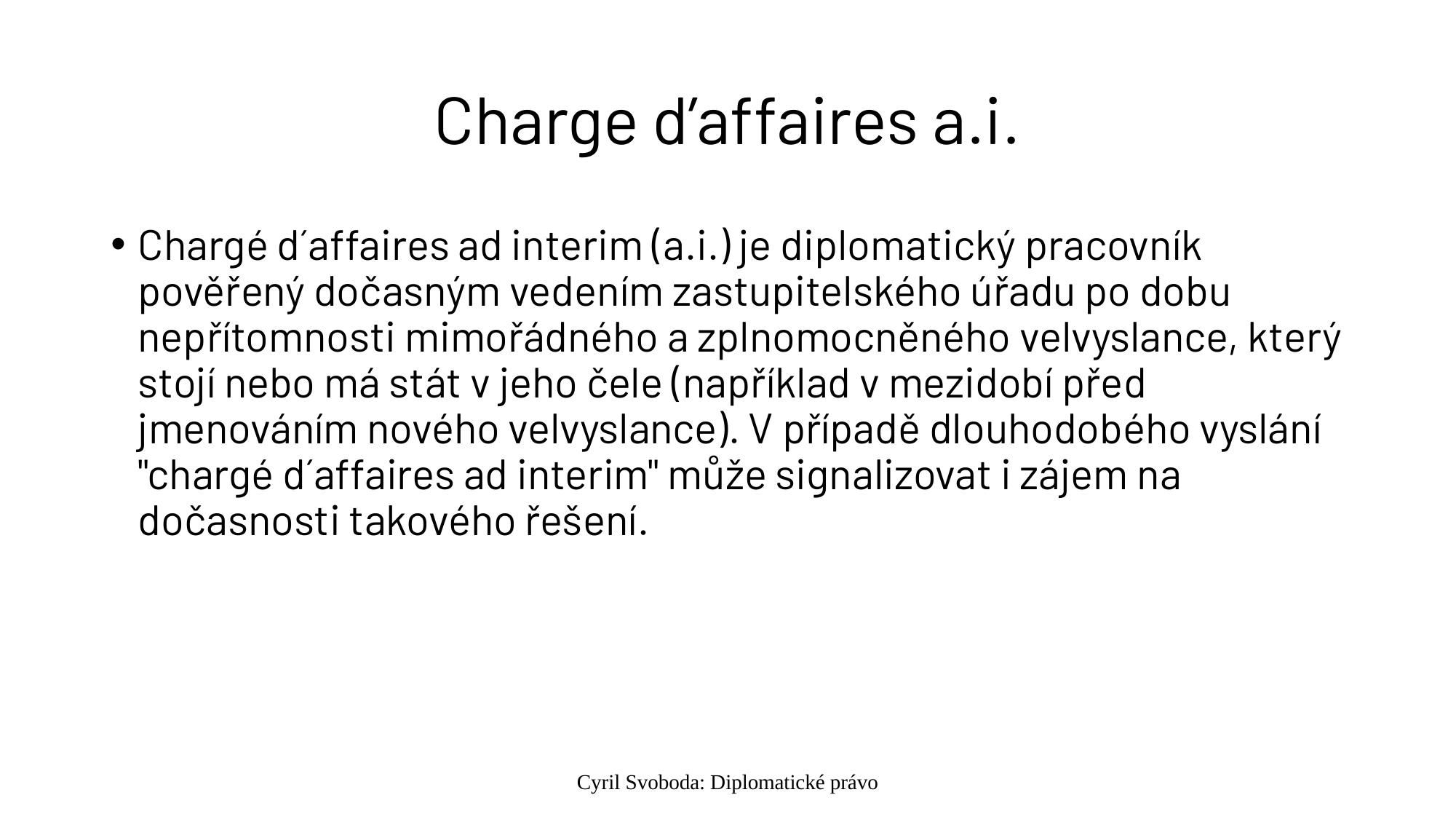

# Charge d’affaires a.i.
Chargé d´affaires ad interim (a.i.) je diplomatický pracovník pověřený dočasným vedením zastupitelského úřadu po dobu nepřítomnosti mimořádného a zplnomocněného velvyslance, který stojí nebo má stát v jeho čele (například v mezidobí před jmenováním nového velvyslance). V případě dlouhodobého vyslání "chargé d´affaires ad interim" může signalizovat i zájem na dočasnosti takového řešení.
Cyril Svoboda: Diplomatické právo